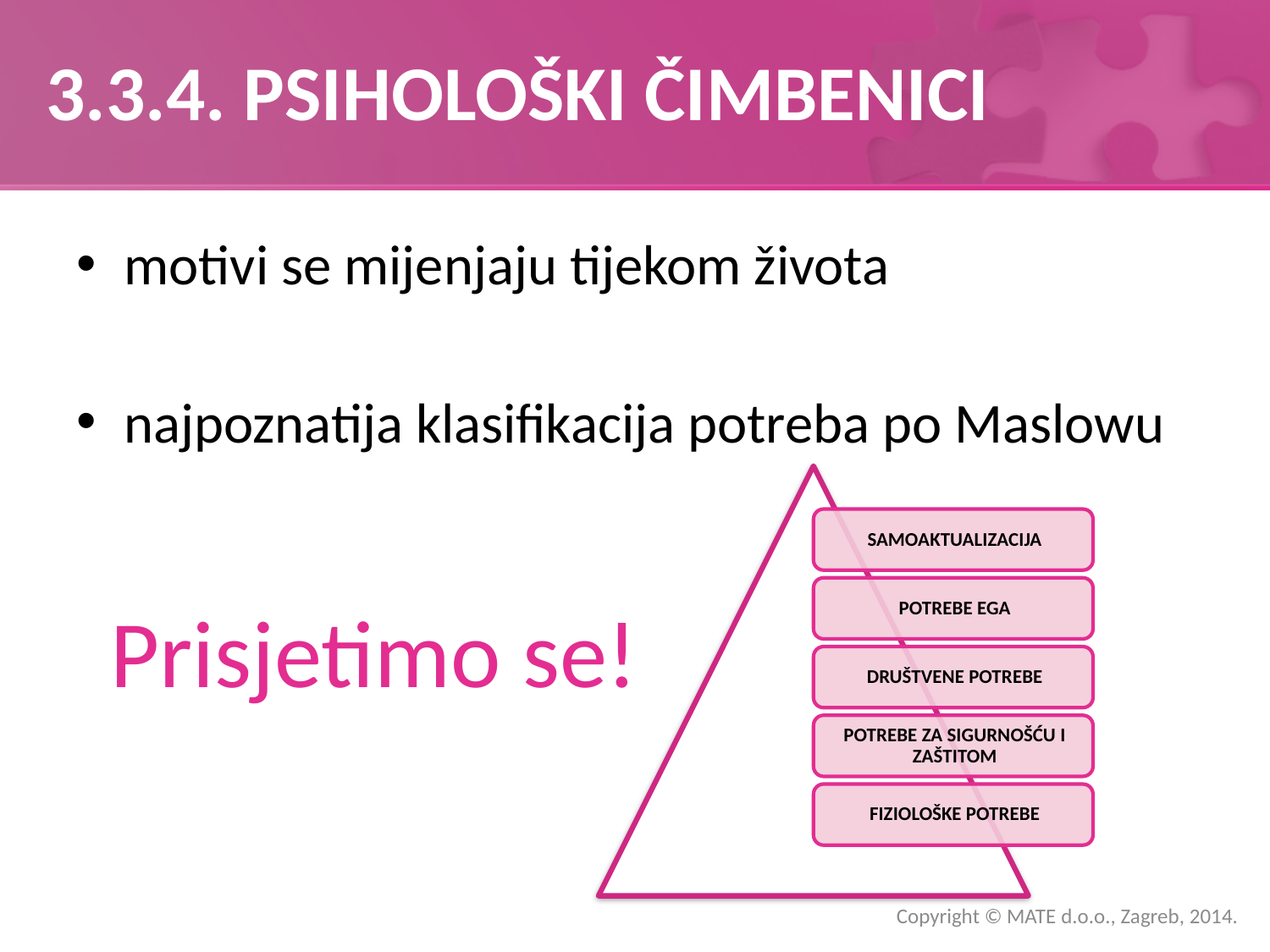

# 3.3.4. PSIHOLOŠKI ČIMBENICI
motivi se mijenjaju tijekom života

najpoznatija klasifikacija potreba po Maslowu

SAMOAKTUALIZACIJA
POTREBE EGA
DRUŠTVENE POTREBE
POTREBE ZA SIGURNOŠĆU I ZAŠTITOM
FIZIOLOŠKE POTREBE
Prisjetimo se!
Copyright © MATE d.o.o., Zagreb, 2014.